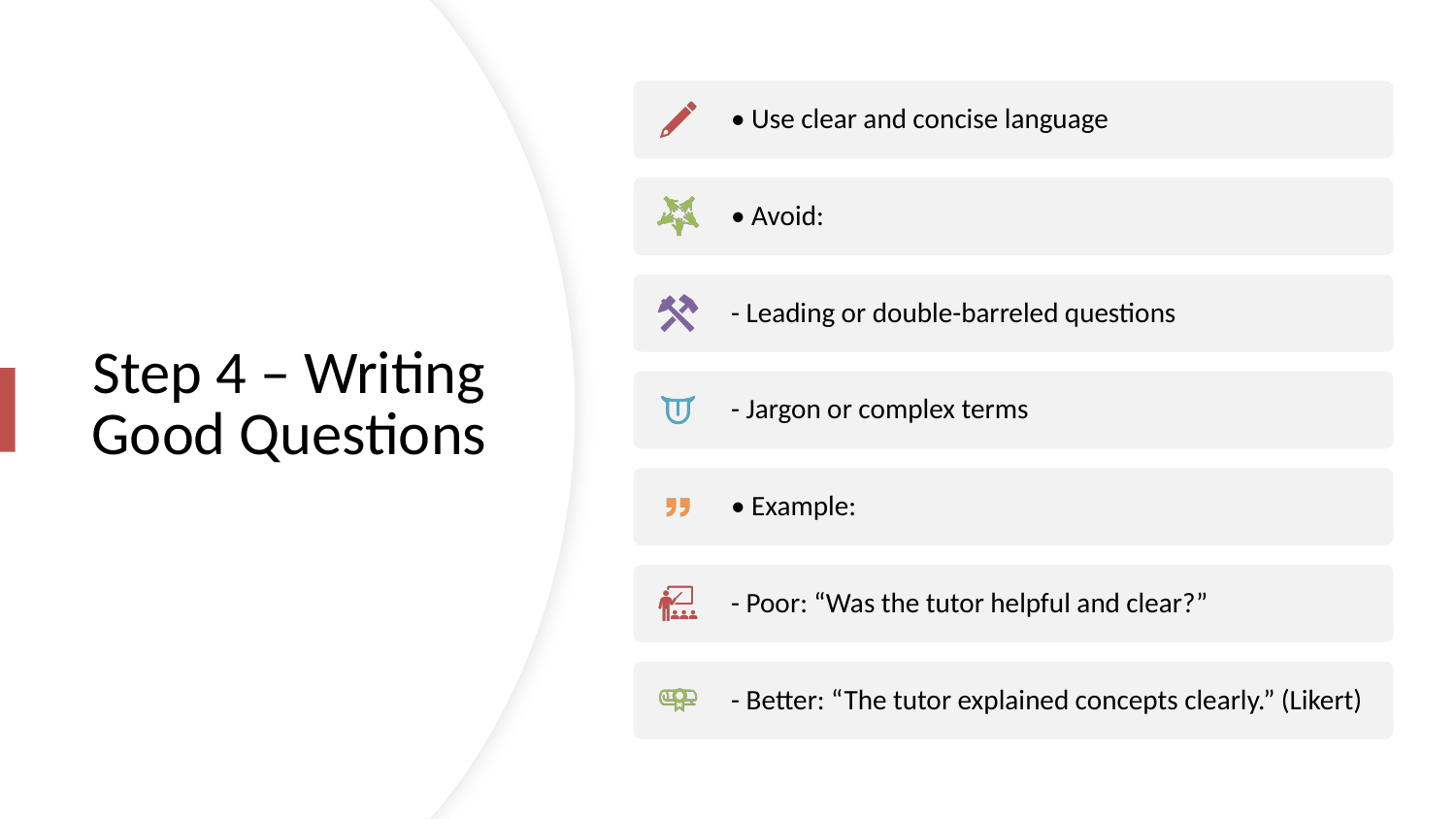

• Use clear and concise language
• Avoid:
- Leading or double-barreled questions
- Jargon or complex terms
• Example:
- Poor: “Was the tutor helpful and clear?”
- Better: “The tutor explained concepts clearly.” (Likert)
# Step 4 – Writing Good Questions